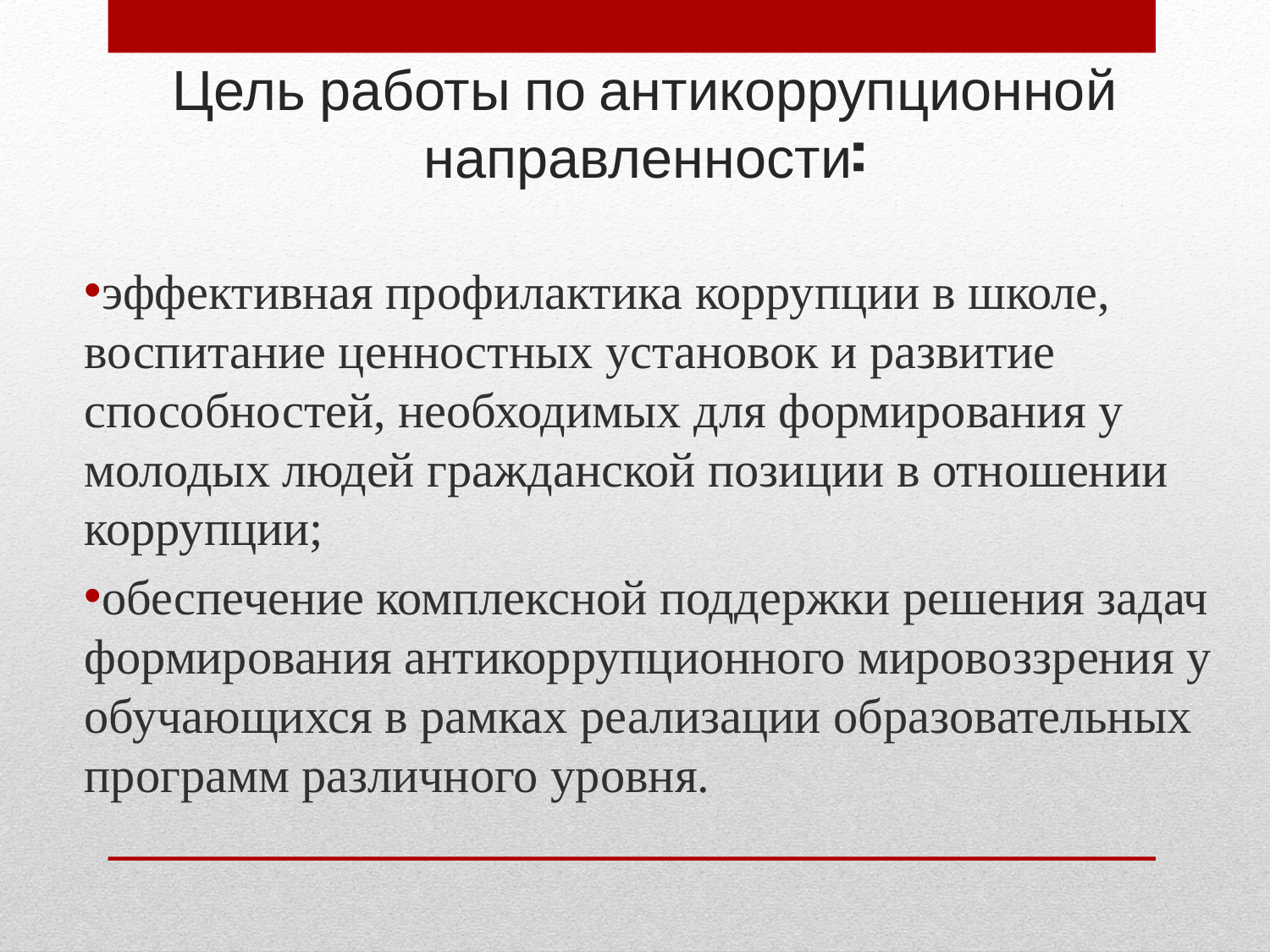

# Цель работы по антикоррупционной направленности:
эффективная профилактика коррупции в школе, воспитание ценностных установок и развитие способностей, необходимых для формирования у молодых людей гражданской позиции в отношении коррупции;
обеспечение комплексной поддержки решения задач формирования антикоррупционного мировоззрения у обучающихся в рамках реализации образовательных программ различного уровня.